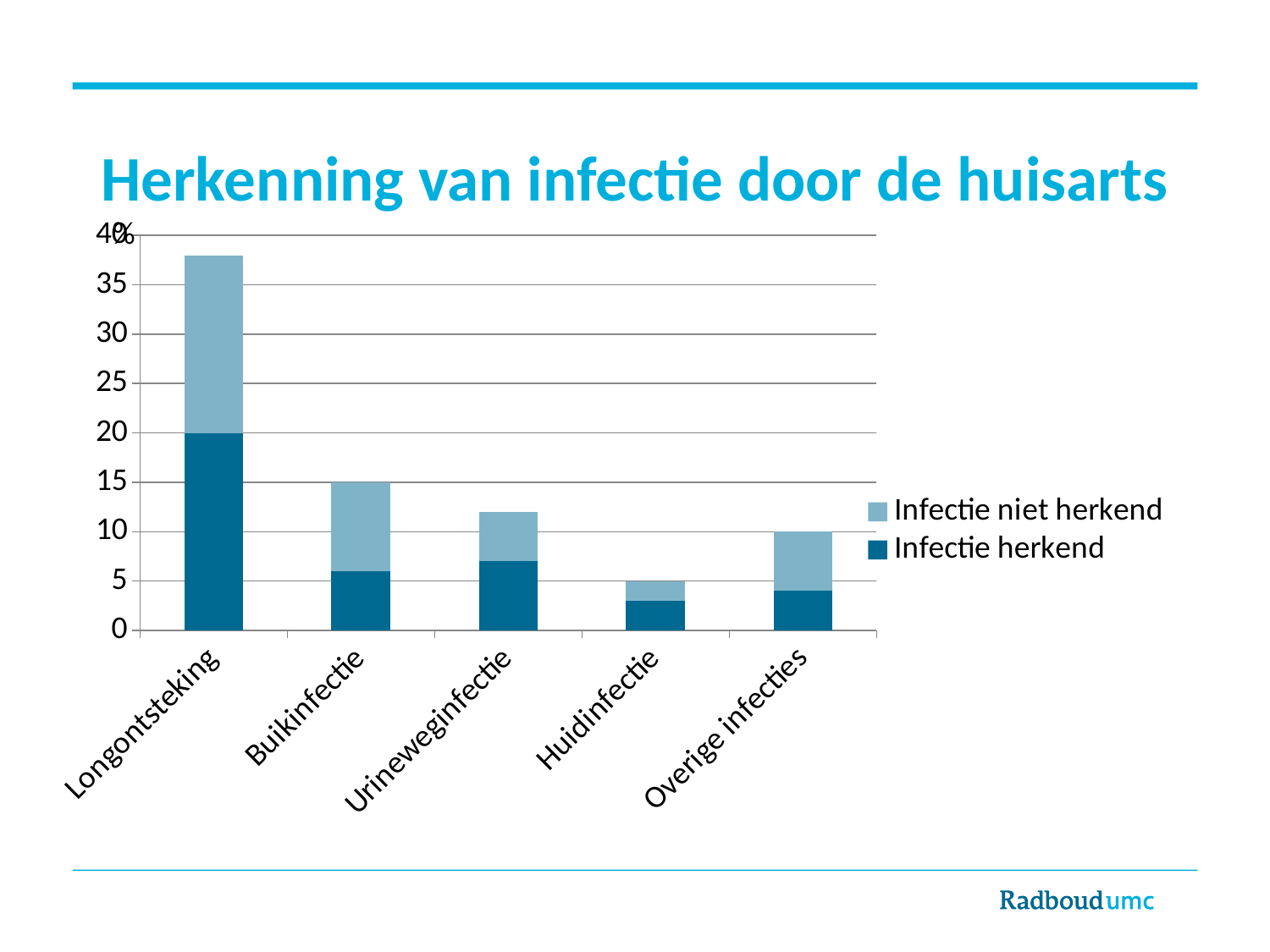

# Herkenning van infectie door de huisarts

### Chart

| Category | Infectie herkend | Infectie niet herkend |
|---|---|---|
| Longontsteking | 20.0 | 18.0 |
| Buikinfectie | 6.0 | 9.0 |
| Urineweginfectie | 7.0 | 5.0 |
| Huidinfectie | 3.0 | 2.0 |
| Overige infecties | 4.0 | 6.0 |
%